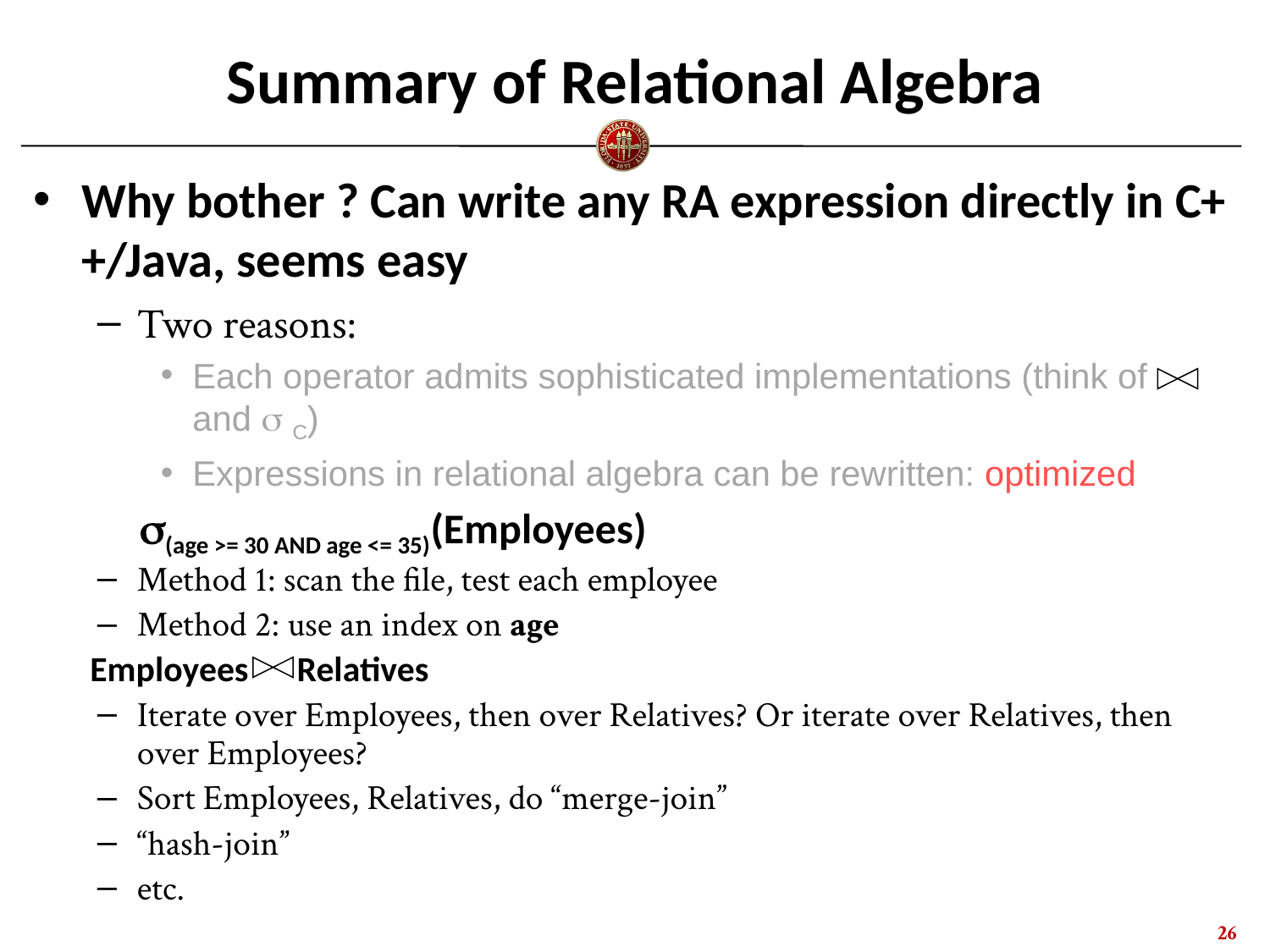

# Summary of Relational Algebra
Why bother ? Can write any RA expression directly in C++/Java, seems easy
Two reasons:
Each operator admits sophisticated implementations (think of    and σ C)
Expressions in relational algebra can be rewritten: optimized
     σ(age >= 30 AND age <= 35)(Employees)
Method 1: scan the file, test each employee
Method 2: use an index on age
       Employees      Relatives
Iterate over Employees, then over Relatives? Or iterate over Relatives, then over Employees?
Sort Employees, Relatives, do “merge-join”
“hash-join”
etc.

26